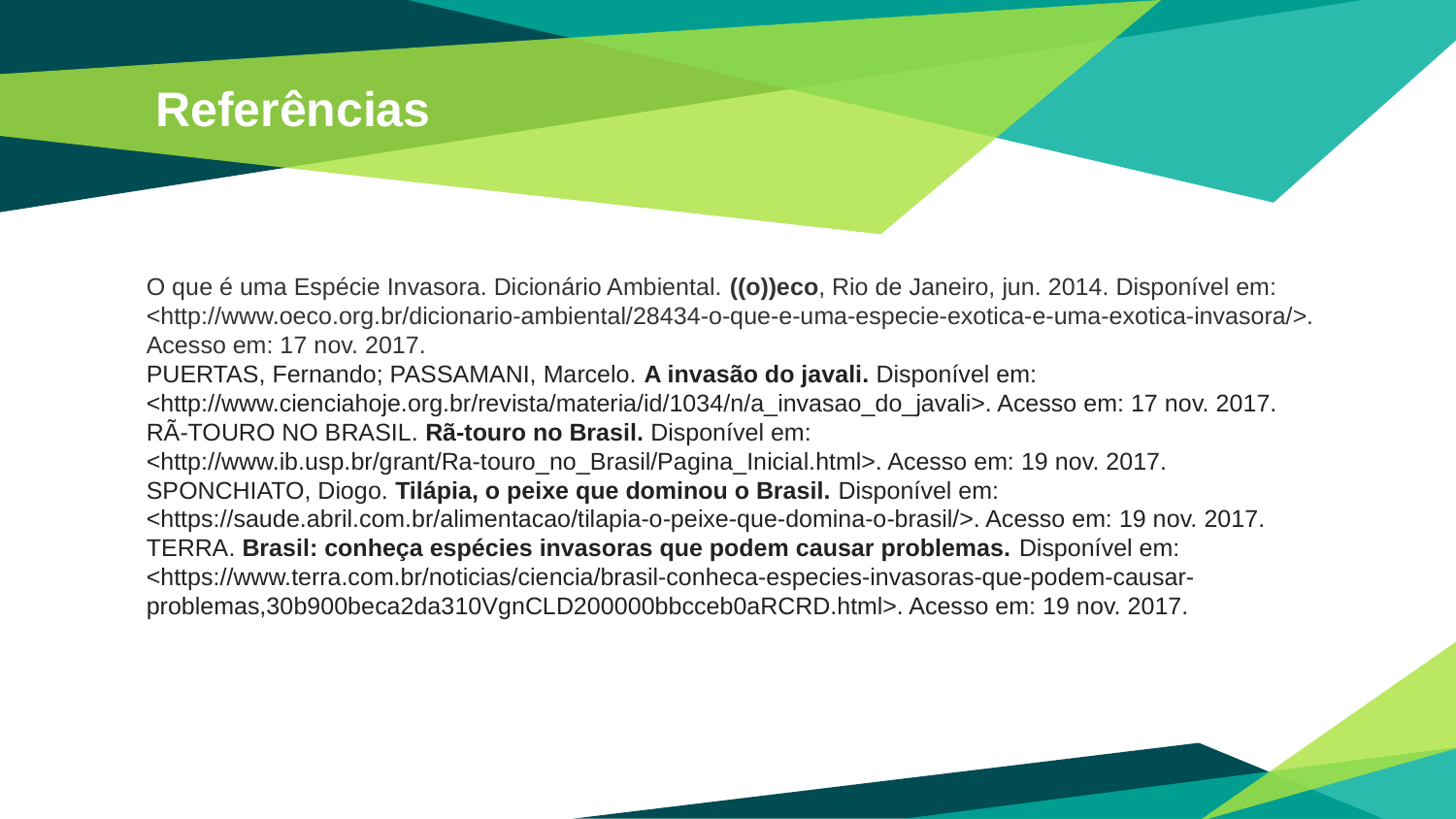

# Referências
O que é uma Espécie Invasora. Dicionário Ambiental. ((o))eco, Rio de Janeiro, jun. 2014. Disponível em: <http://www.oeco.org.br/dicionario-ambiental/28434-o-que-e-uma-especie-exotica-e-uma-exotica-invasora/>. Acesso em: 17 nov. 2017.
PUERTAS, Fernando; PASSAMANI, Marcelo. A invasão do javali. Disponível em: <http://www.cienciahoje.org.br/revista/materia/id/1034/n/a_invasao_do_javali>. Acesso em: 17 nov. 2017.
RÃ-TOURO NO BRASIL. Rã-touro no Brasil. Disponível em: <http://www.ib.usp.br/grant/Ra-touro_no_Brasil/Pagina_Inicial.html>. Acesso em: 19 nov. 2017.
SPONCHIATO, Diogo. Tilápia, o peixe que dominou o Brasil. Disponível em: <https://saude.abril.com.br/alimentacao/tilapia-o-peixe-que-domina-o-brasil/>. Acesso em: 19 nov. 2017.
TERRA. Brasil: conheça espécies invasoras que podem causar problemas. Disponível em: <https://www.terra.com.br/noticias/ciencia/brasil-conheca-especies-invasoras-que-podem-causar-problemas,30b900beca2da310VgnCLD200000bbcceb0aRCRD.html>. Acesso em: 19 nov. 2017.